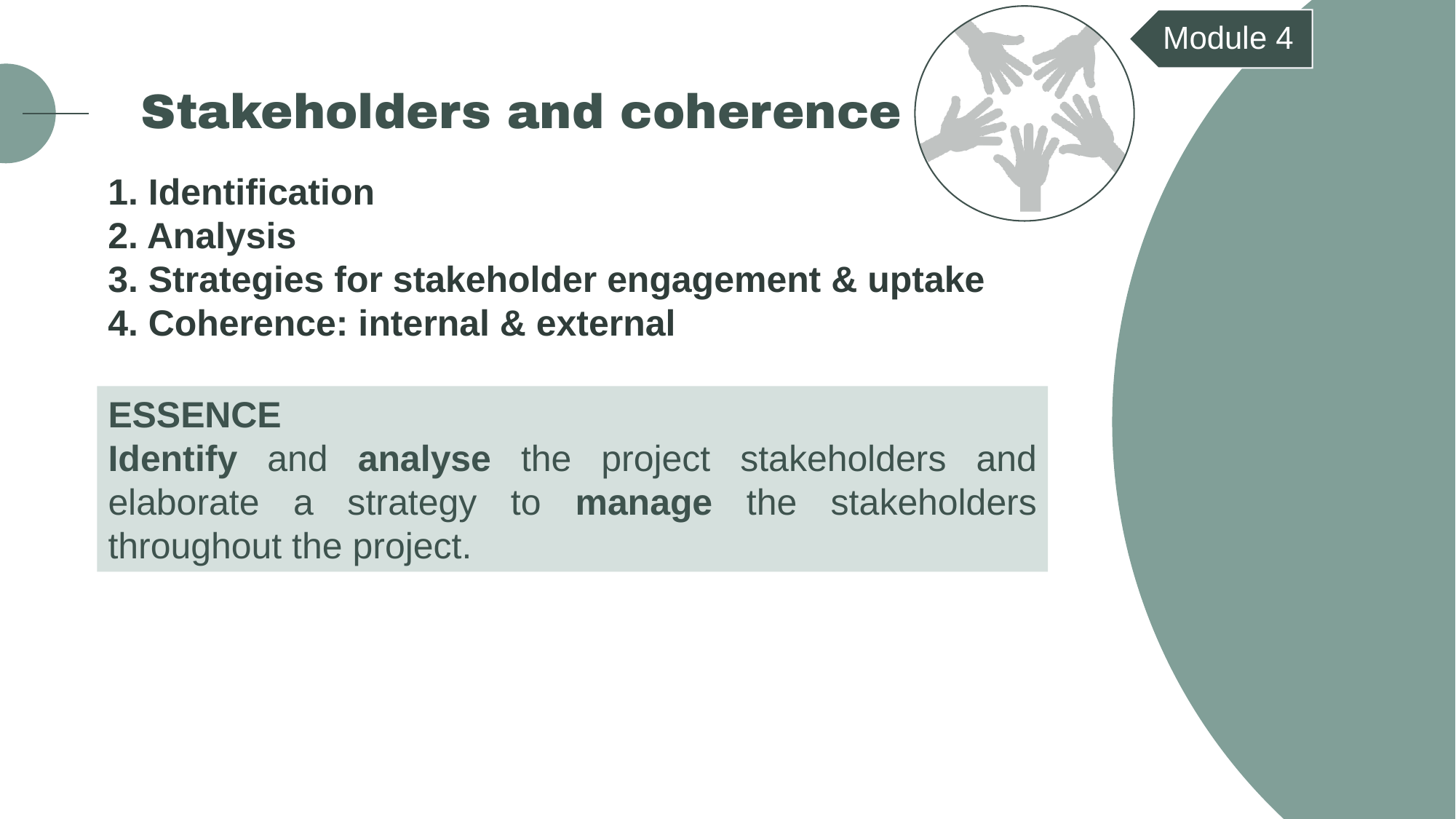

Module 4

Stakeholders and coherence
1. Identification
2. Analysis
3. Strategies for stakeholder engagement & uptake
4. Coherence: internal & external
ESSENCE
Identify and analyse the project stakeholders and elaborate a strategy to manage the stakeholders throughout the project.